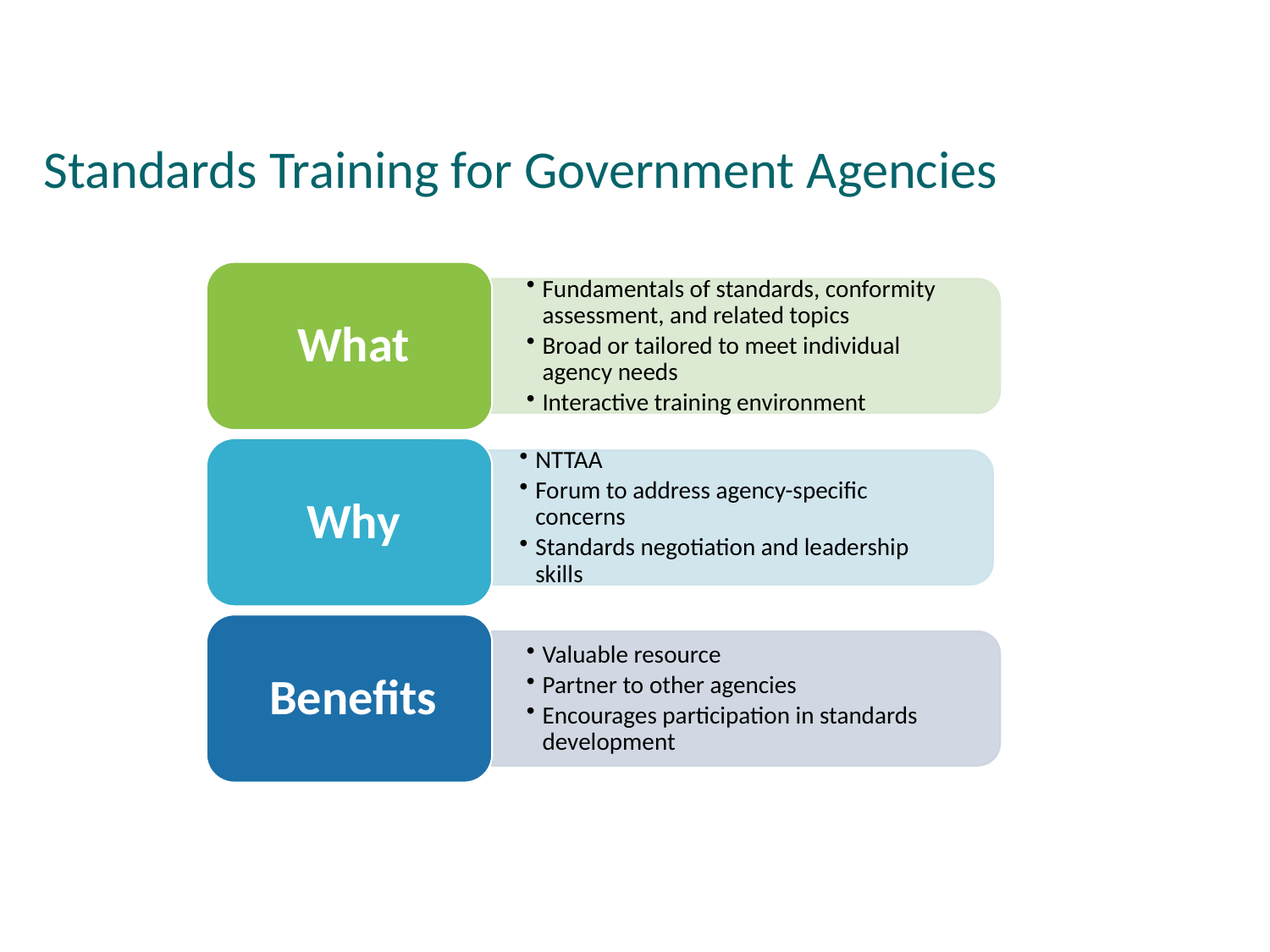

Standards Training for Government Agencies

Fundamentals of standards, conformity assessment, and related topics
Broad or tailored to meet individual agency needs
Interactive training environment
What
NTTAA
Forum to address agency-specific concerns
Standards negotiation and leadership skills
Why
Valuable resource
Partner to other agencies
Encourages participation in standards development
Benefits